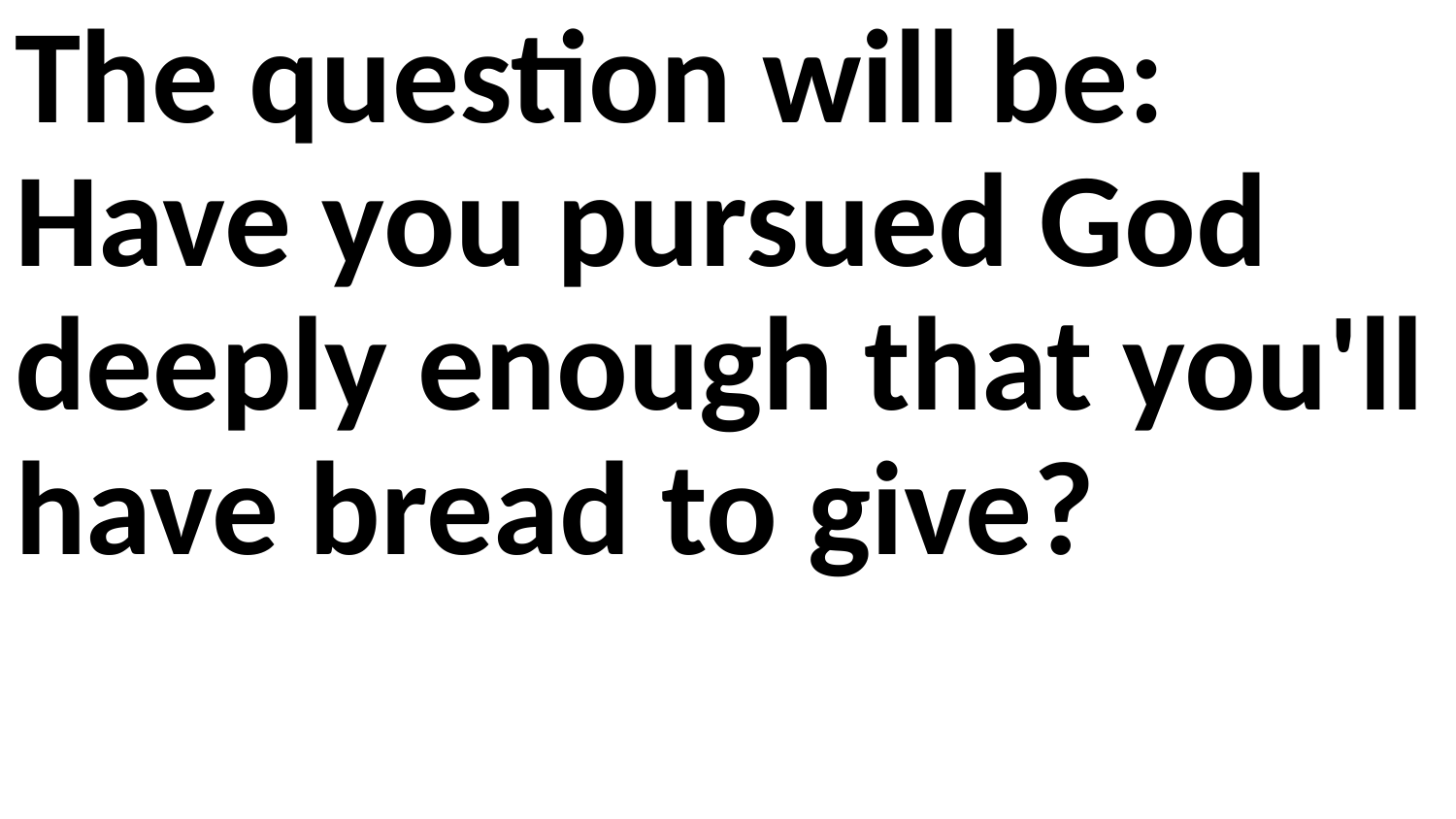

The question will be:  Have you pursued God deeply enough that you'll have bread to give?